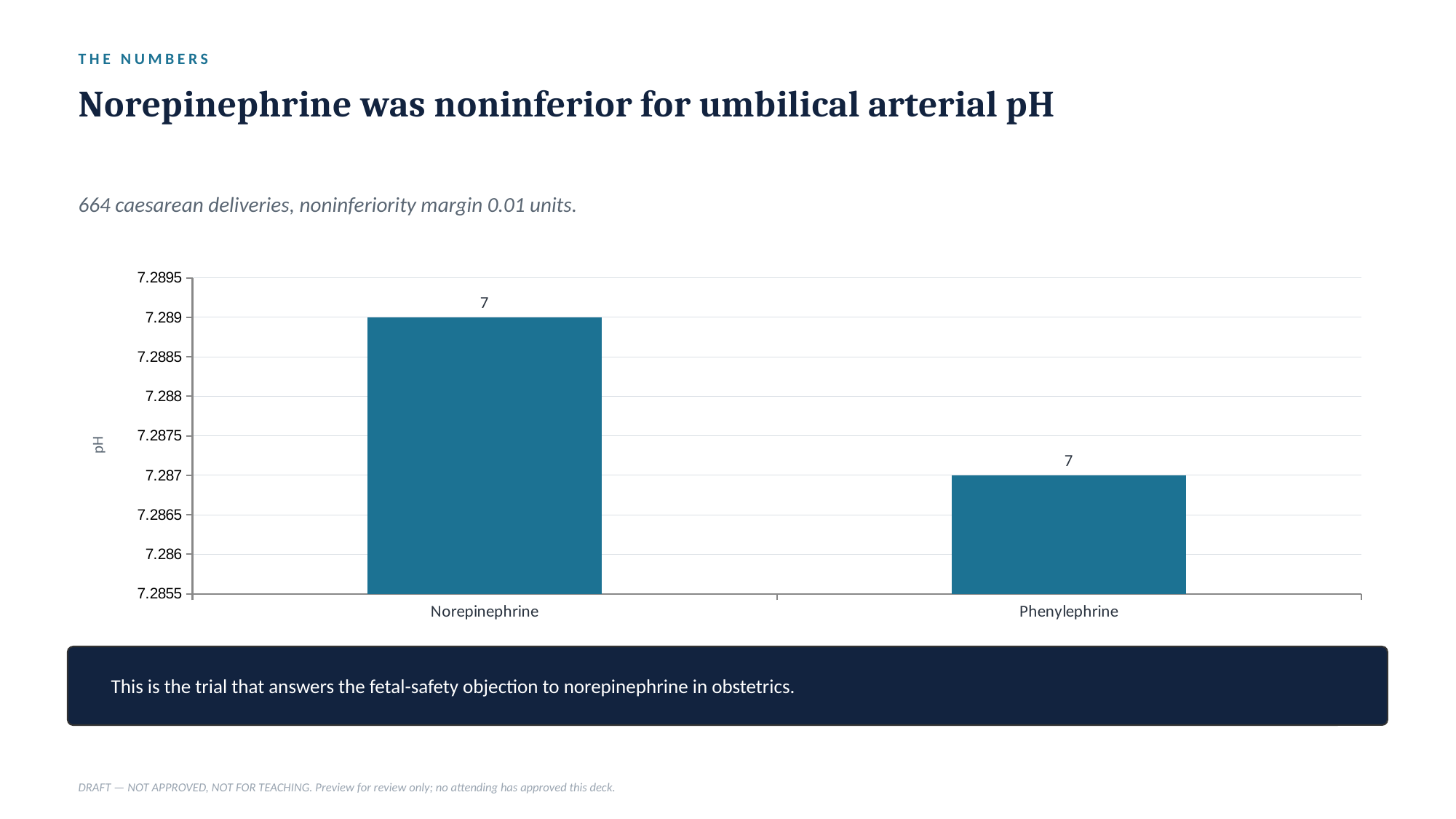

THE NUMBERS
Norepinephrine was noninferior for umbilical arterial pH
664 caesarean deliveries, noninferiority margin 0.01 units.

### Chart

| Category | Umbilical arterial pH |
|---|---|
| Norepinephrine | 7.289 |
| Phenylephrine | 7.287 |
This is the trial that answers the fetal-safety objection to norepinephrine in obstetrics.
DRAFT — NOT APPROVED, NOT FOR TEACHING. Preview for review only; no attending has approved this deck.